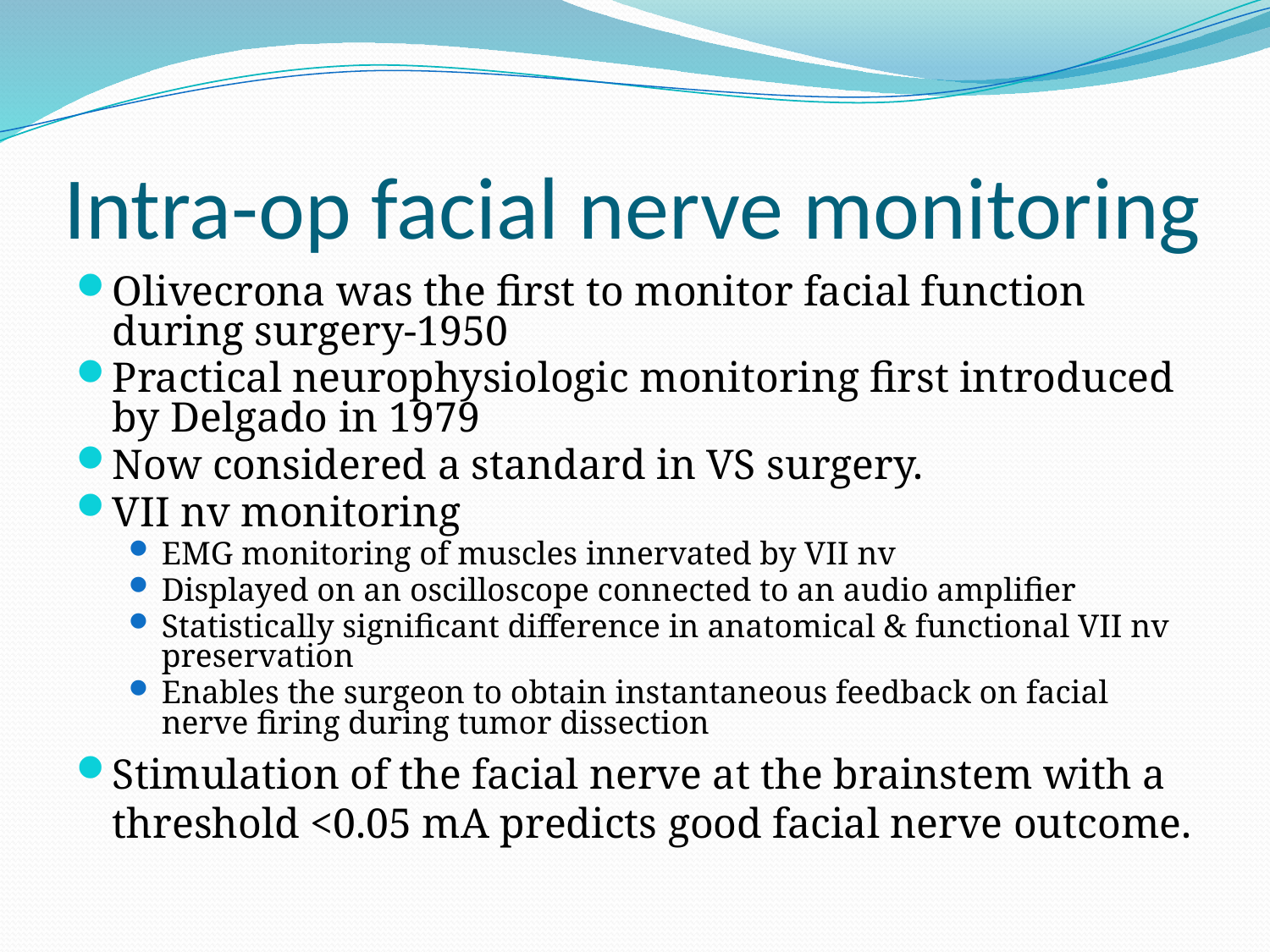

# Intra-op facial nerve monitoring
Olivecrona was the first to monitor facial function during surgery-1950
Practical neurophysiologic monitoring first introduced by Delgado in 1979
Now considered a standard in VS surgery.
VII nv monitoring
EMG monitoring of muscles innervated by VII nv
Displayed on an oscilloscope connected to an audio amplifier
Statistically significant difference in anatomical & functional VII nv preservation
Enables the surgeon to obtain instantaneous feedback on facial nerve firing during tumor dissection
Stimulation of the facial nerve at the brainstem with a threshold <0.05 mA predicts good facial nerve outcome.